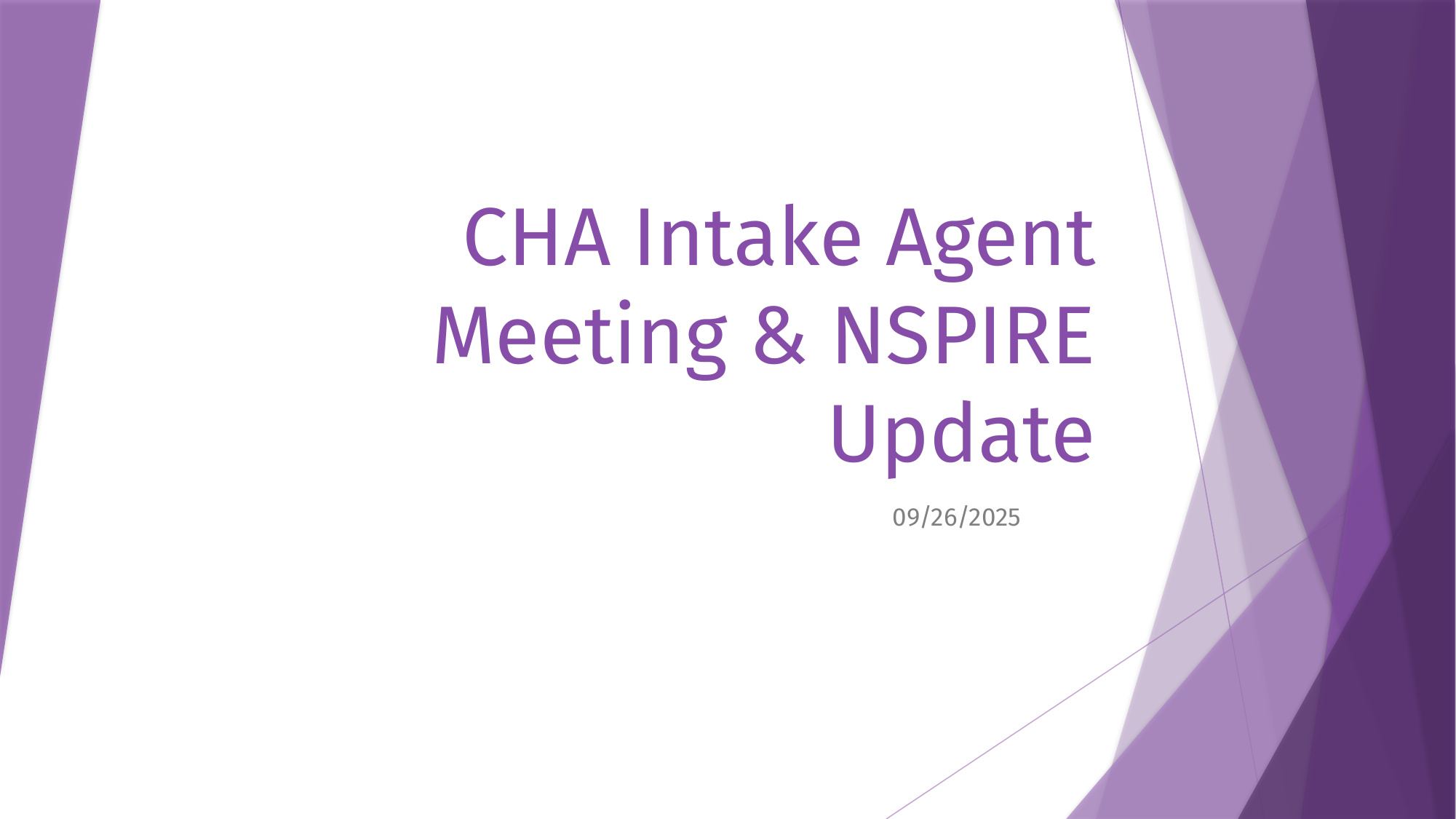

# CHA Intake Agent Meeting & NSPIRE Update
09/26/2025